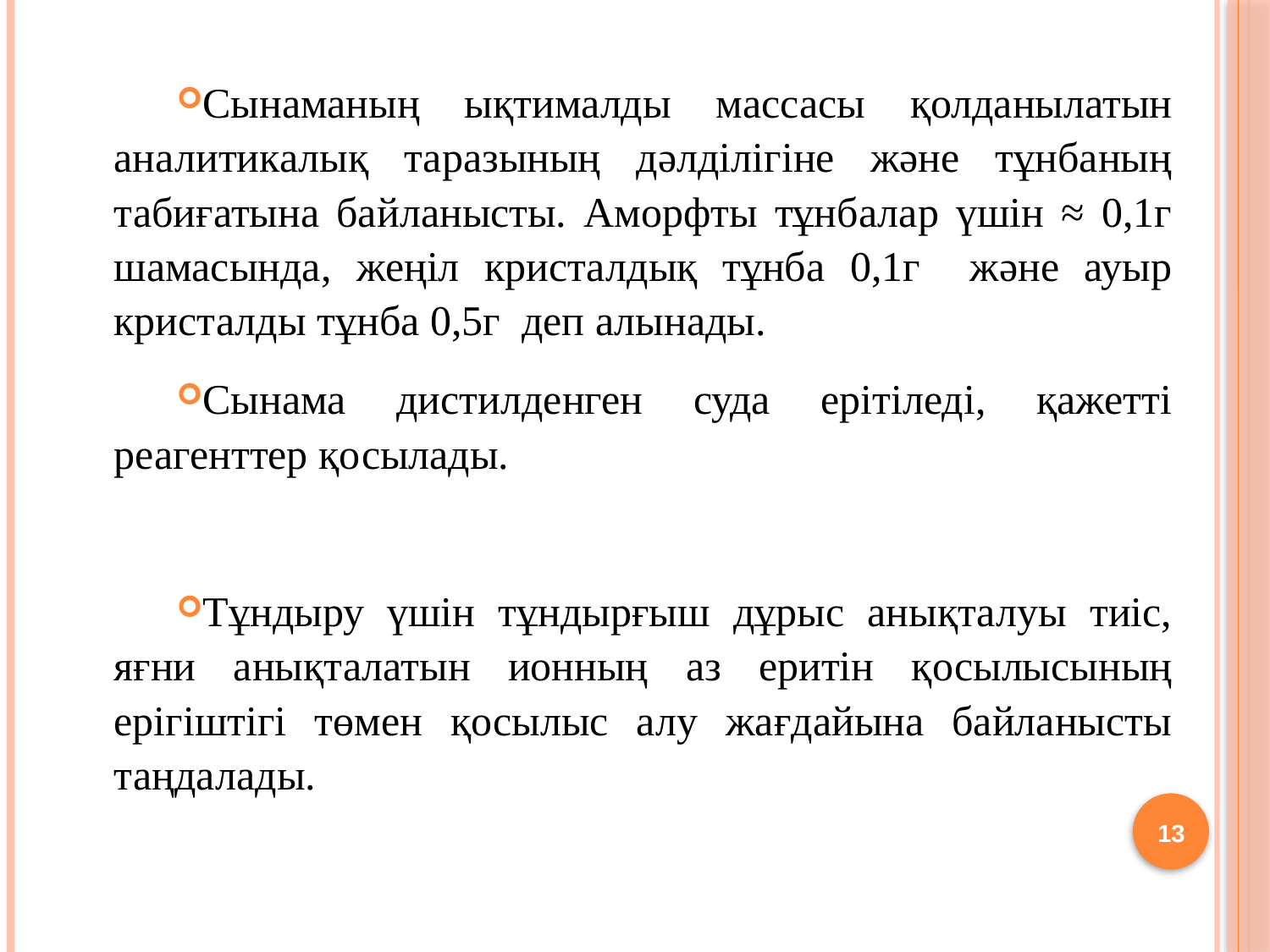

Сынаманың ықтималды массасы қолданылатын аналитикалық таразының дәлділігіне және тұнбаның табиғатына байланысты. Аморфты тұнбалар үшін ≈ 0,1г шамасында, жеңіл кристалдық тұнба 0,1г  және ауыр кристалды тұнба 0,5г  деп алынады.
Сынама дистилденген суда ерітіледі, қажетті реагенттер қосылады.

Тұндыру үшін тұндырғыш дұрыс анықталуы тиіс, яғни анықталатын ионның аз еритін қосылысының ерігіштігі төмен қосылыс алу жағдайына байланысты таңдалады.

13